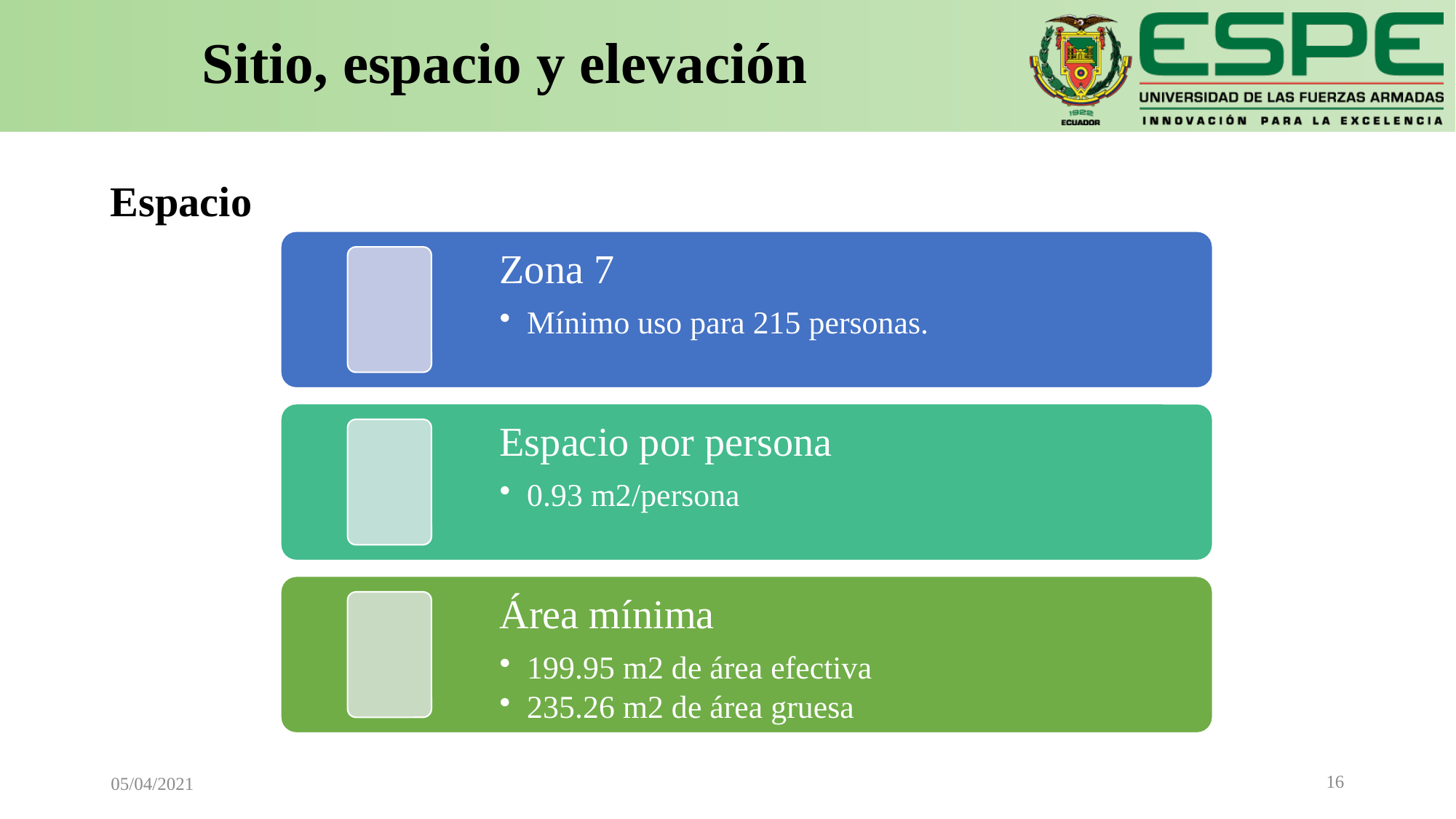

# Sitio, espacio y elevación
Espacio
Zona 7
Mínimo uso para 215 personas.
Espacio por persona
0.93 m2/persona
Área mínima
199.95 m2 de área efectiva
235.26 m2 de área gruesa
16
05/04/2021